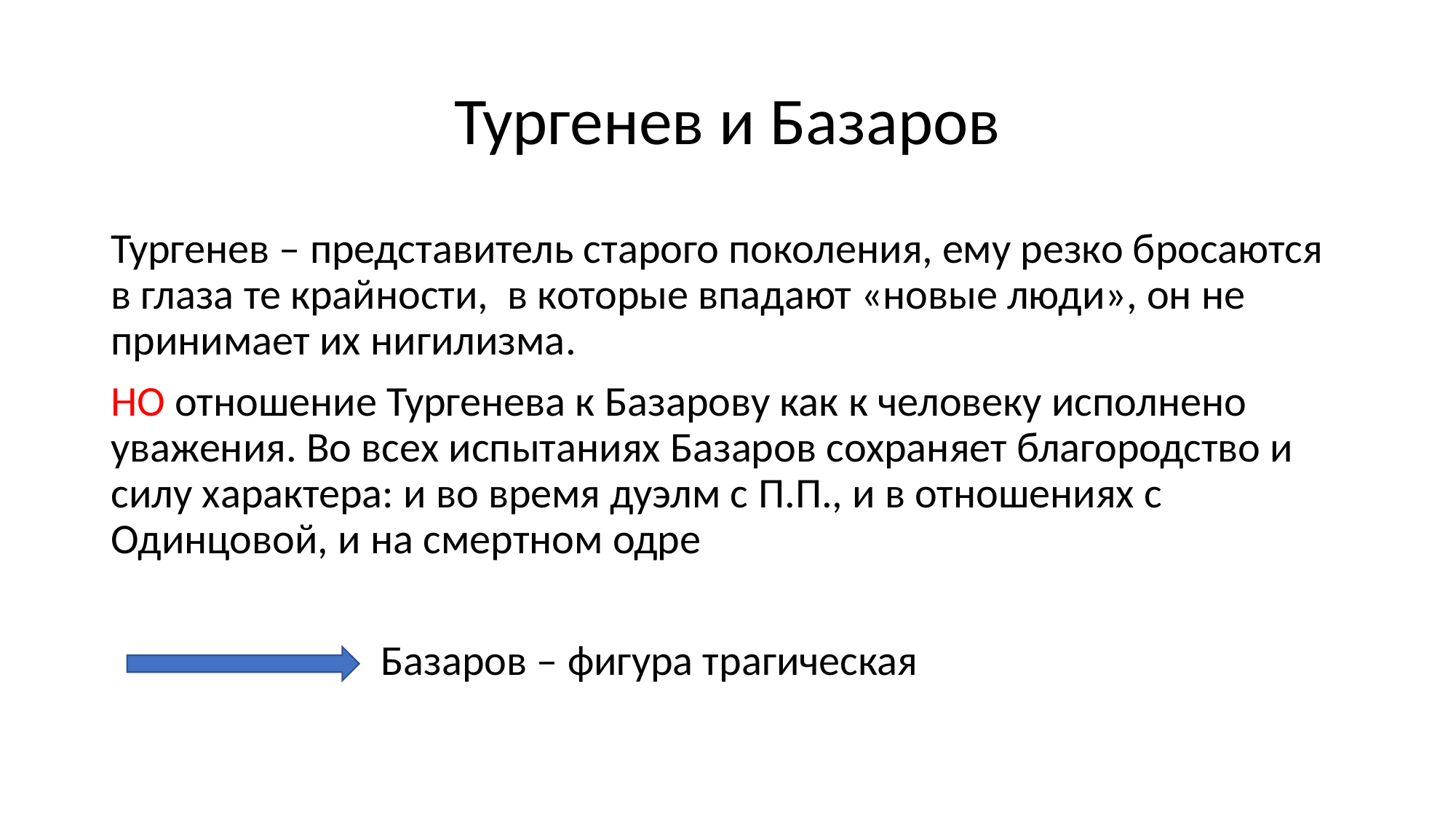

# Тургенев и Базаров
Тургенев – представитель старого поколения, ему резко бросаются в глаза те крайности,  в которые впадают «новые люди», он не принимает их нигилизма.
НО отношение Тургенева к Базарову как к человеку исполнено уважения. Во всех испытаниях Базаров сохраняет благородство и силу характера: и во время дуэлм с П.П., и в отношениях с Одинцовой, и на смертном одре

                            Базаров – фигура трагическая